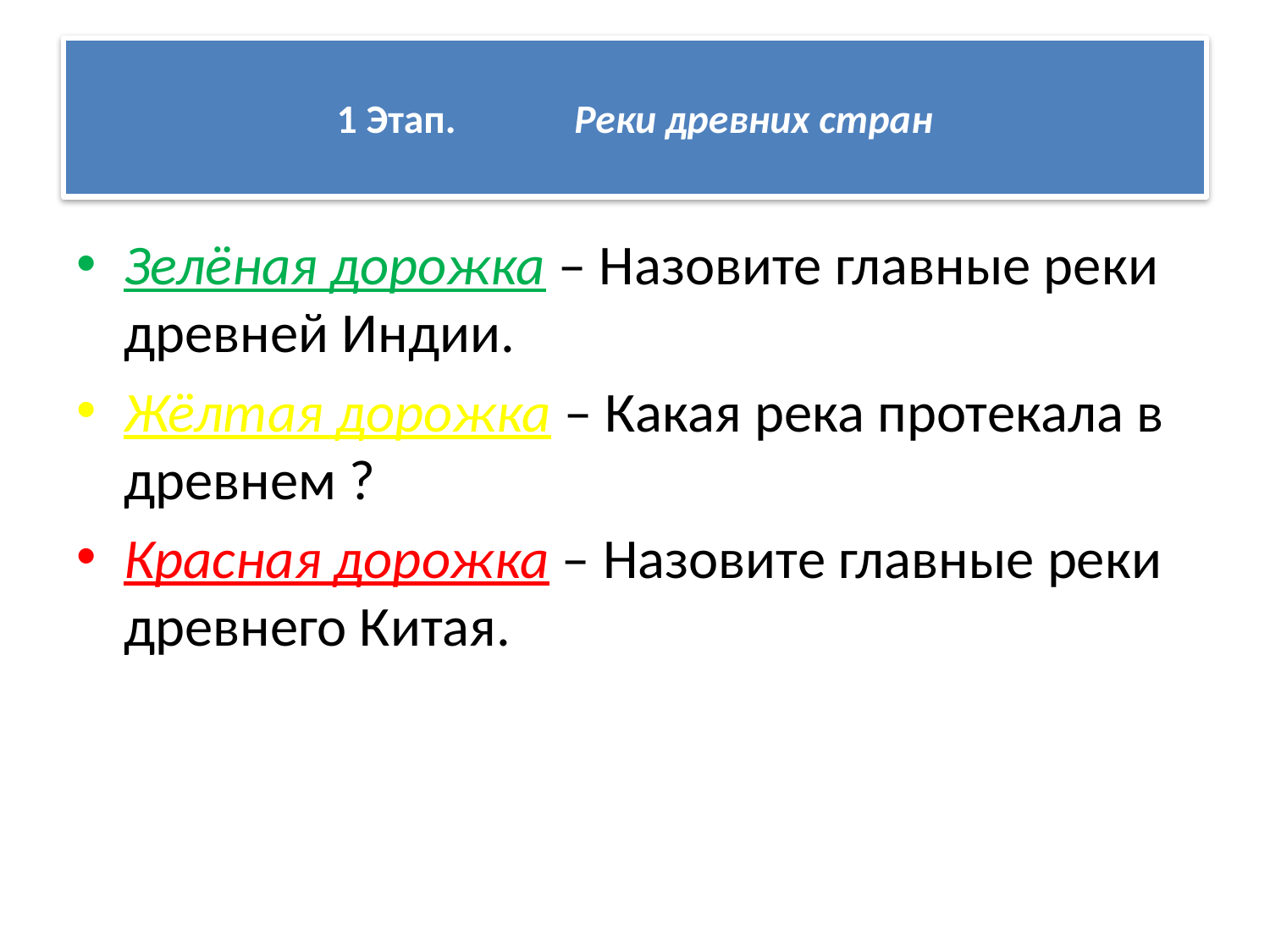

# 1 Этап.             Реки древних стран
Зелёная дорожка – Назовите главные реки древней Индии.
Жёлтая дорожка – Какая река протекала в древнем ?
Красная дорожка – Назовите главные реки древнего Китая.